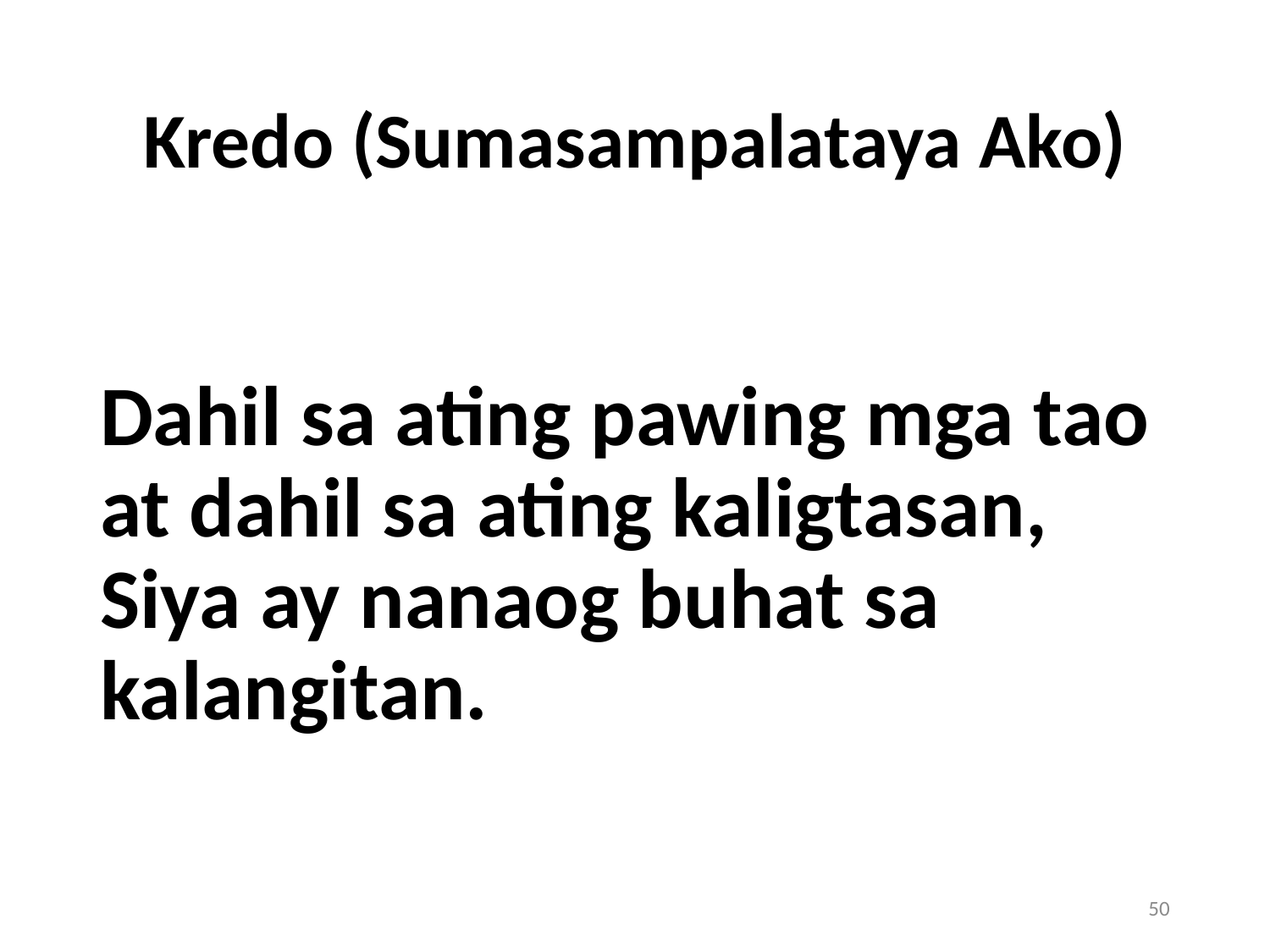

# Kredo (Sumasampalataya Ako)
Dahil sa ating pawing mga tao at dahil sa ating kaligtasan, Siya ay nanaog buhat sa kalangitan.
50